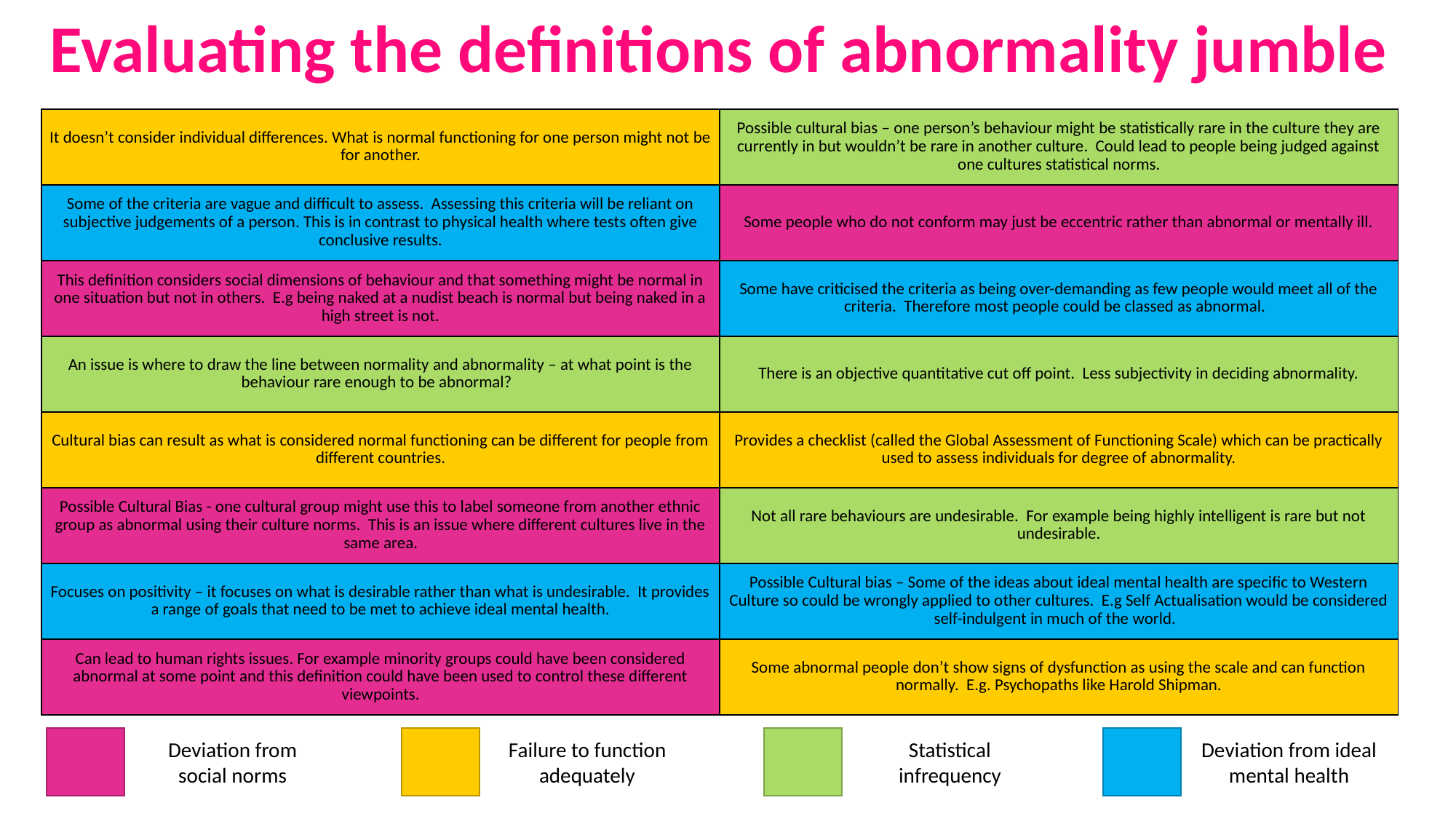

Evaluating the definitions of abnormality jumble
| It doesn’t consider individual differences. What is normal functioning for one person might not be for another. | Possible cultural bias – one person’s behaviour might be statistically rare in the culture they are currently in but wouldn’t be rare in another culture. Could lead to people being judged against one cultures statistical norms. |
| --- | --- |
| Some of the criteria are vague and difficult to assess. Assessing this criteria will be reliant on subjective judgements of a person. This is in contrast to physical health where tests often give conclusive results. | Some people who do not conform may just be eccentric rather than abnormal or mentally ill. |
| This definition considers social dimensions of behaviour and that something might be normal in one situation but not in others. E.g being naked at a nudist beach is normal but being naked in a high street is not. | Some have criticised the criteria as being over-demanding as few people would meet all of the criteria. Therefore most people could be classed as abnormal. |
| An issue is where to draw the line between normality and abnormality – at what point is the behaviour rare enough to be abnormal? | There is an objective quantitative cut off point. Less subjectivity in deciding abnormality. |
| Cultural bias can result as what is considered normal functioning can be different for people from different countries. | Provides a checklist (called the Global Assessment of Functioning Scale) which can be practically used to assess individuals for degree of abnormality. |
| Possible Cultural Bias - one cultural group might use this to label someone from another ethnic group as abnormal using their culture norms. This is an issue where different cultures live in the same area. | Not all rare behaviours are undesirable. For example being highly intelligent is rare but not undesirable. |
| Focuses on positivity – it focuses on what is desirable rather than what is undesirable. It provides a range of goals that need to be met to achieve ideal mental health. | Possible Cultural bias – Some of the ideas about ideal mental health are specific to Western Culture so could be wrongly applied to other cultures. E.g Self Actualisation would be considered self-indulgent in much of the world. |
| Can lead to human rights issues. For example minority groups could have been considered abnormal at some point and this definition could have been used to control these different viewpoints. | Some abnormal people don’t show signs of dysfunction as using the scale and can function normally. E.g. Psychopaths like Harold Shipman. |
Deviation from social norms
Failure to function adequately
Statistical infrequency
Deviation from ideal mental health